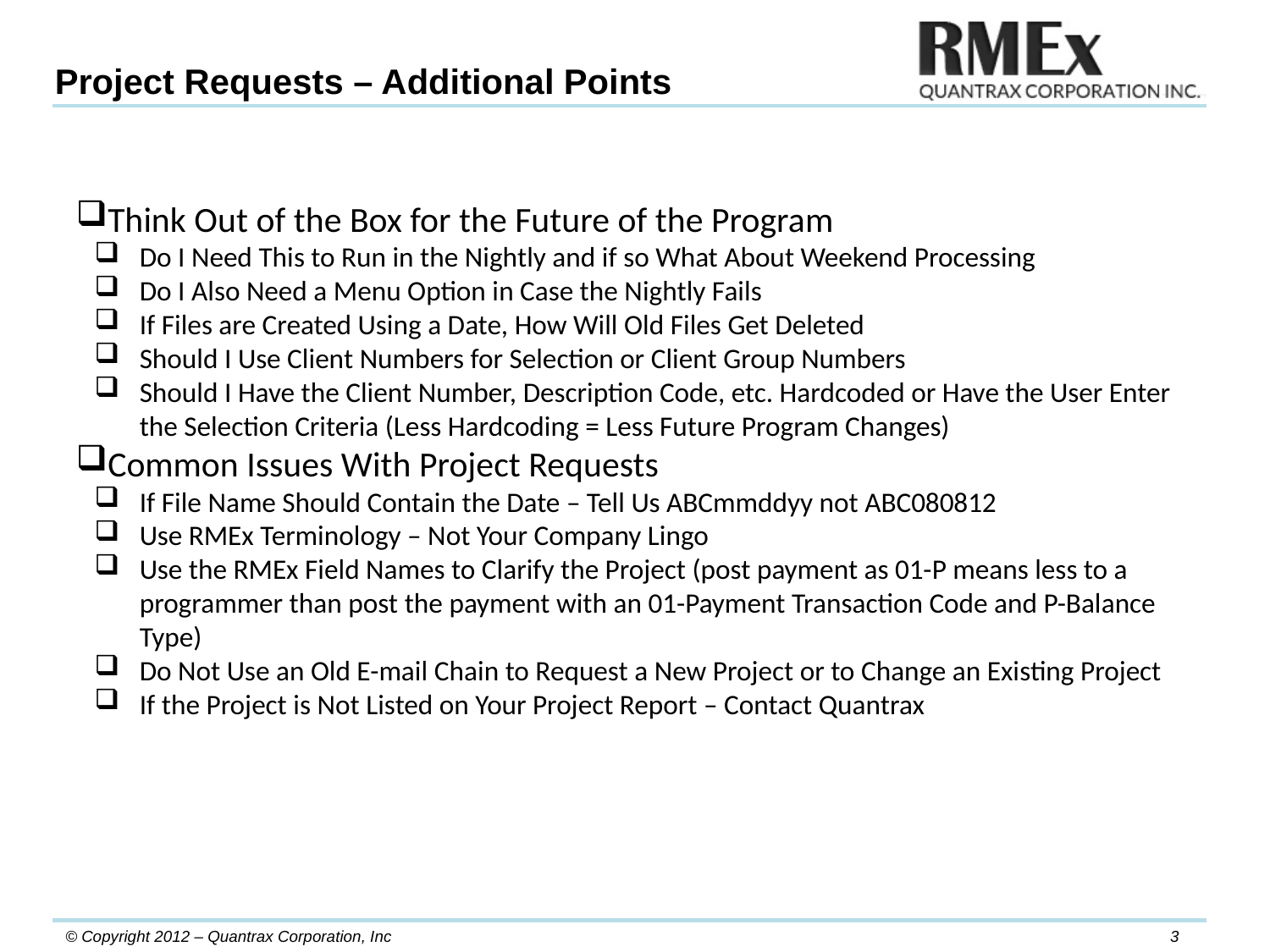

Project Requests – Additional Points

Think Out of the Box for the Future of the Program
Do I Need This to Run in the Nightly and if so What About Weekend Processing
Do I Also Need a Menu Option in Case the Nightly Fails
If Files are Created Using a Date, How Will Old Files Get Deleted
Should I Use Client Numbers for Selection or Client Group Numbers
Should I Have the Client Number, Description Code, etc. Hardcoded or Have the User Enter the Selection Criteria (Less Hardcoding = Less Future Program Changes)
Common Issues With Project Requests
If File Name Should Contain the Date – Tell Us ABCmmddyy not ABC080812
Use RMEx Terminology – Not Your Company Lingo
Use the RMEx Field Names to Clarify the Project (post payment as 01-P means less to a programmer than post the payment with an 01-Payment Transaction Code and P-Balance Type)
Do Not Use an Old E-mail Chain to Request a New Project or to Change an Existing Project
If the Project is Not Listed on Your Project Report – Contact Quantrax